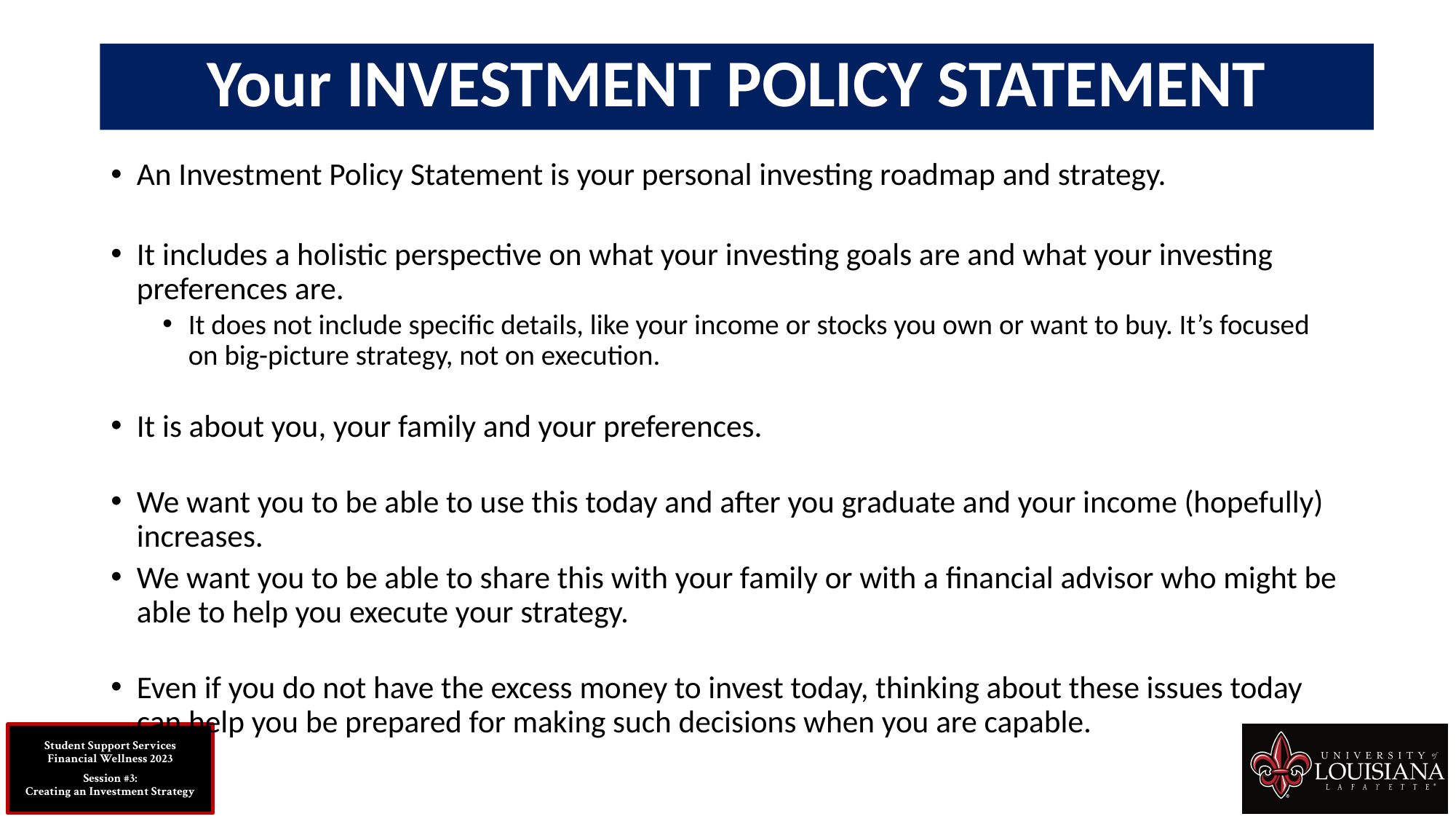

Your INVESTMENT POLICY STATEMENT
An Investment Policy Statement is your personal investing roadmap and strategy.
It includes a holistic perspective on what your investing goals are and what your investing preferences are.
It does not include specific details, like your income or stocks you own or want to buy. It’s focused on big-picture strategy, not on execution.
It is about you, your family and your preferences.
We want you to be able to use this today and after you graduate and your income (hopefully) increases.
We want you to be able to share this with your family or with a financial advisor who might be able to help you execute your strategy.
Even if you do not have the excess money to invest today, thinking about these issues today can help you be prepared for making such decisions when you are capable.